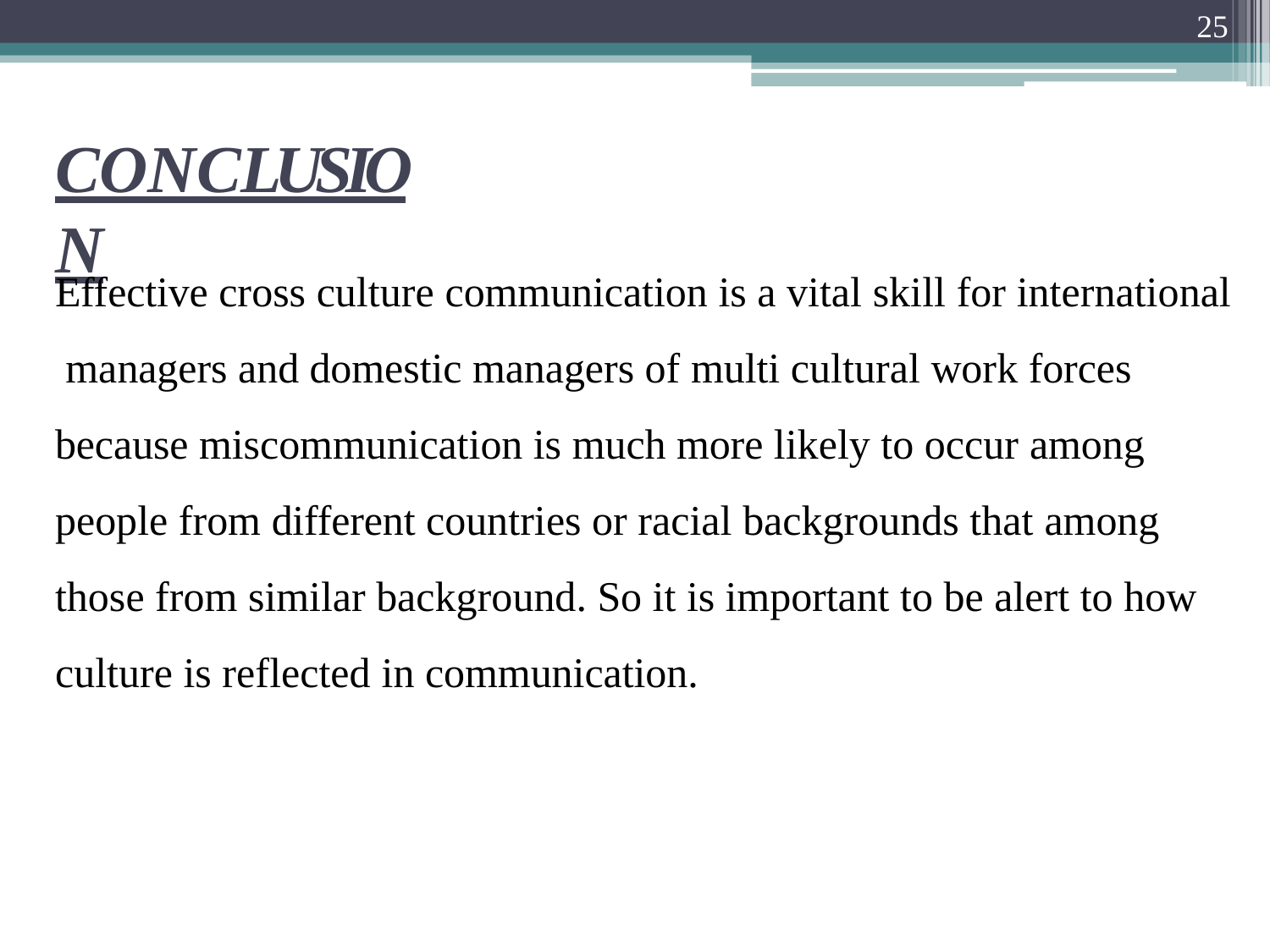

25
# CONCLUSION
Effective cross culture communication is a vital skill for international  managers and domestic managers of multi cultural work forces  because miscommunication is much more likely to occur among  people from different countries or racial backgrounds that among  those from similar background. So it is important to be alert to how  culture is reflected in communication.